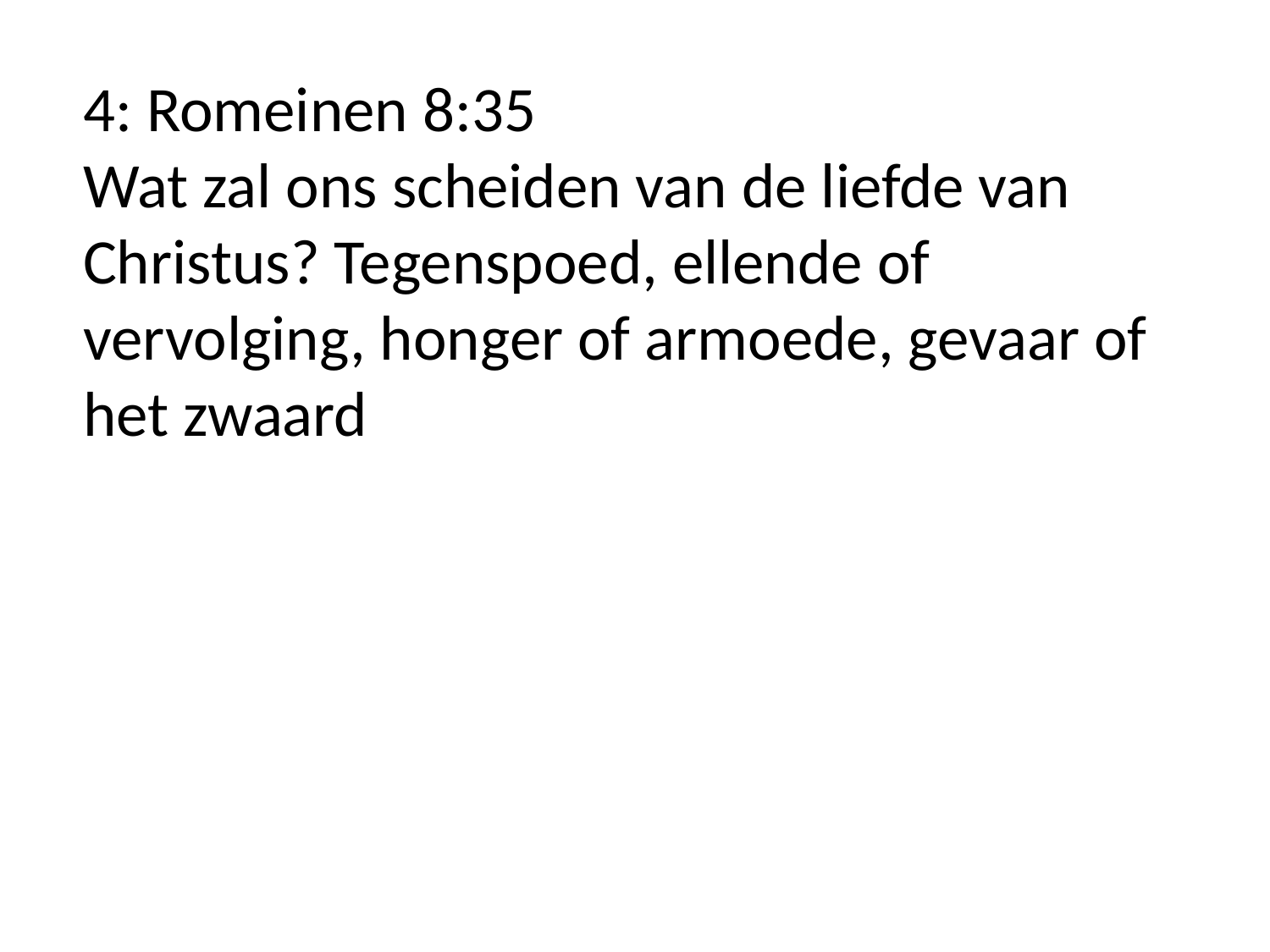

4: Romeinen 8:35
Wat zal ons scheiden van de liefde van Christus? Tegenspoed, ellende of vervolging, honger of armoede, gevaar of het zwaard